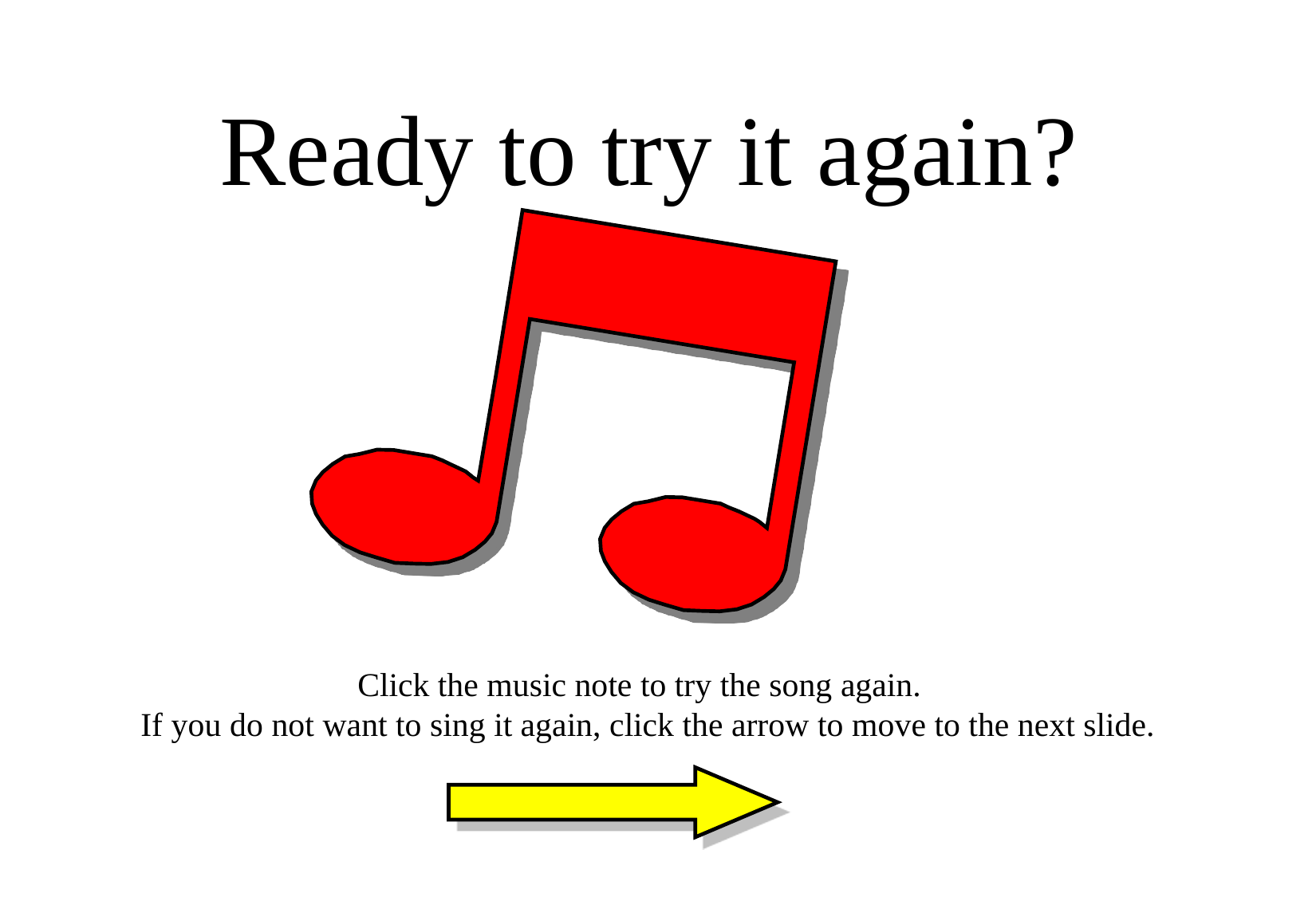

Ready to try it again?

Click the music note to try the song again.
If you do not want to sing it again, click the arrow to move to the next slide.